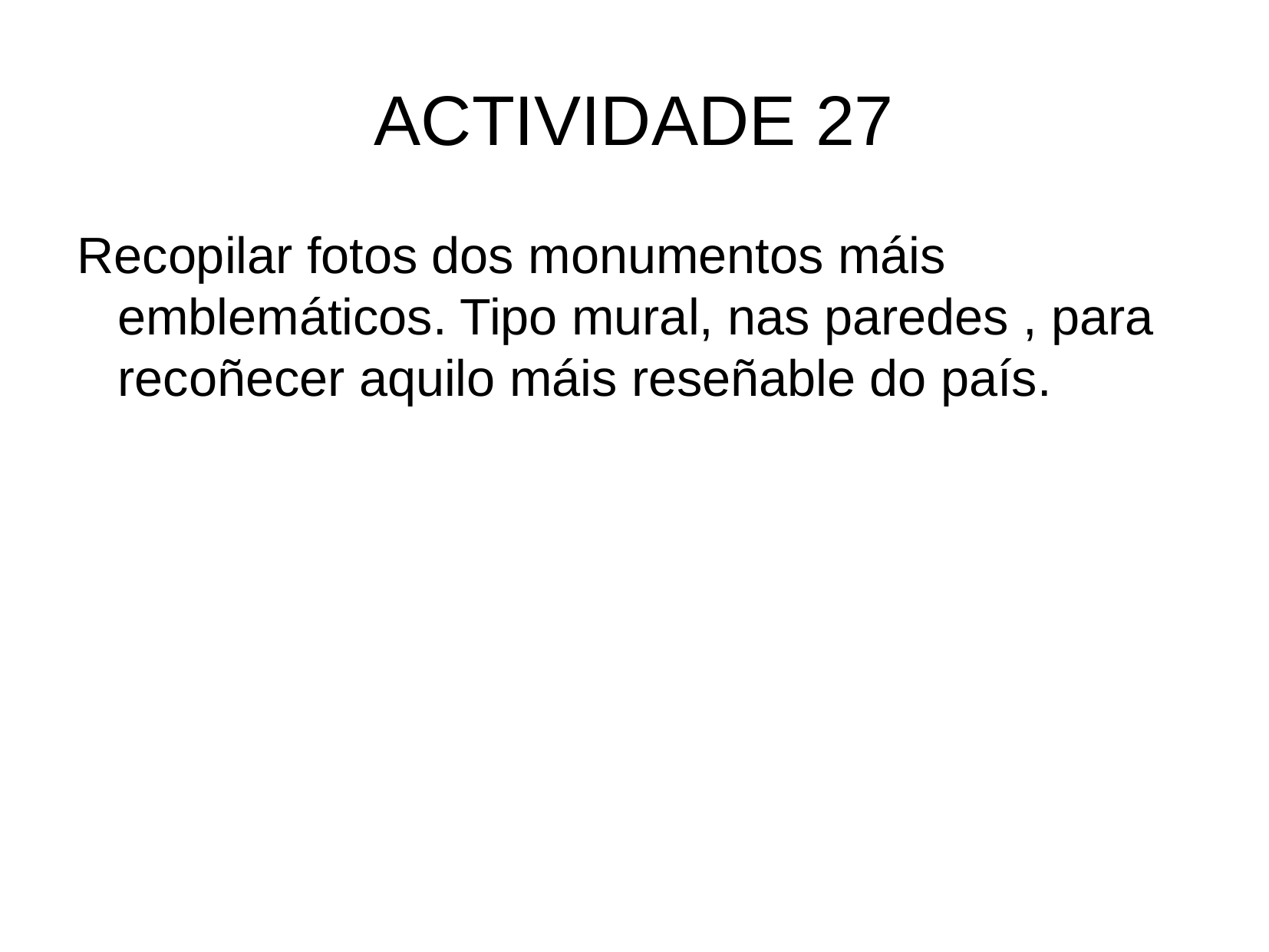

ACTIVIDADE 27
Recopilar fotos dos monumentos máis emblemáticos. Tipo mural, nas paredes , para recoñecer aquilo máis reseñable do país.